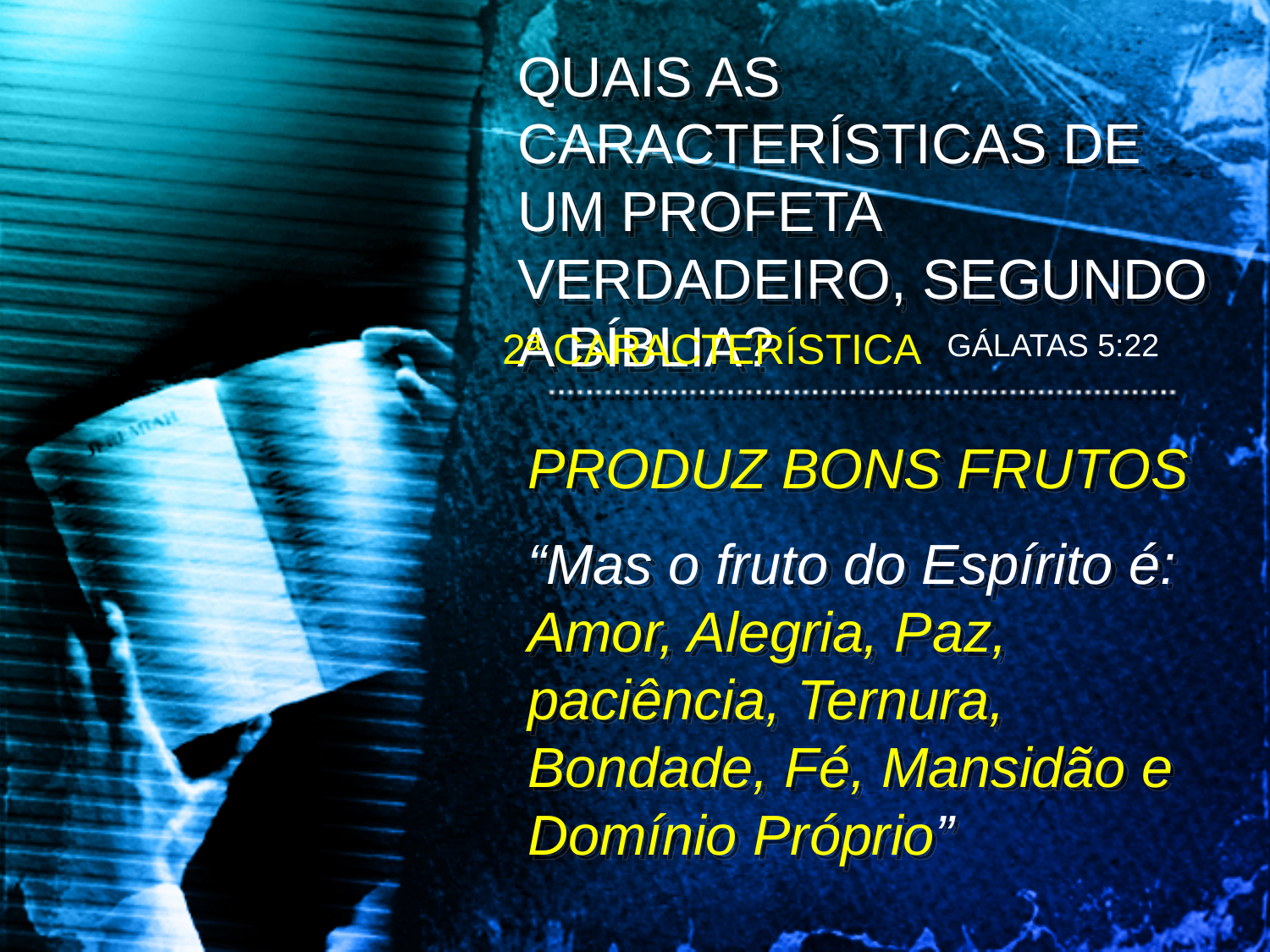

QUAIS AS CARACTERÍSTICAS DE UM PROFETA VERDADEIRO, SEGUNDO A BÍBLIA?

2ª CARACTERÍSTICA
GÁLATAS 5:22
PRODUZ BONS FRUTOS
“Mas o fruto do Espírito é: Amor, Alegria, Paz, paciência, Ternura, Bondade, Fé, Mansidão e Domínio Próprio”